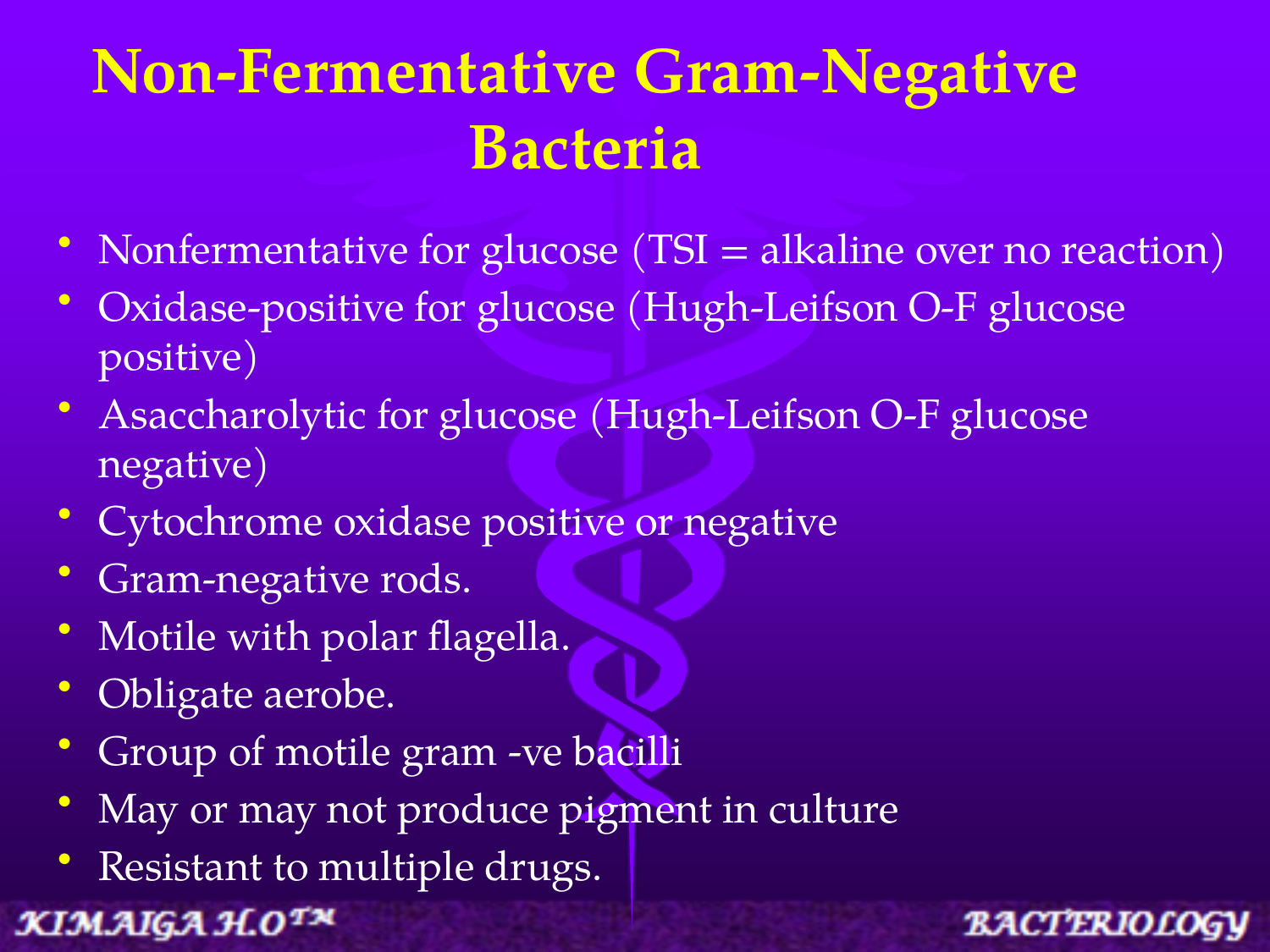

# Non-Fermentative Gram-Negative Bacteria
Nonfermentative for glucose (TSI = alkaline over no reaction)
Oxidase-positive for glucose (Hugh-Leifson O-F glucose positive)
Asaccharolytic for glucose (Hugh-Leifson O-F glucose negative)
Cytochrome oxidase positive or negative
Gram-negative rods.
Motile with polar flagella.
Obligate aerobe.
Group of motile gram -ve bacilli
May or may not produce pigment in culture
Resistant to multiple drugs.